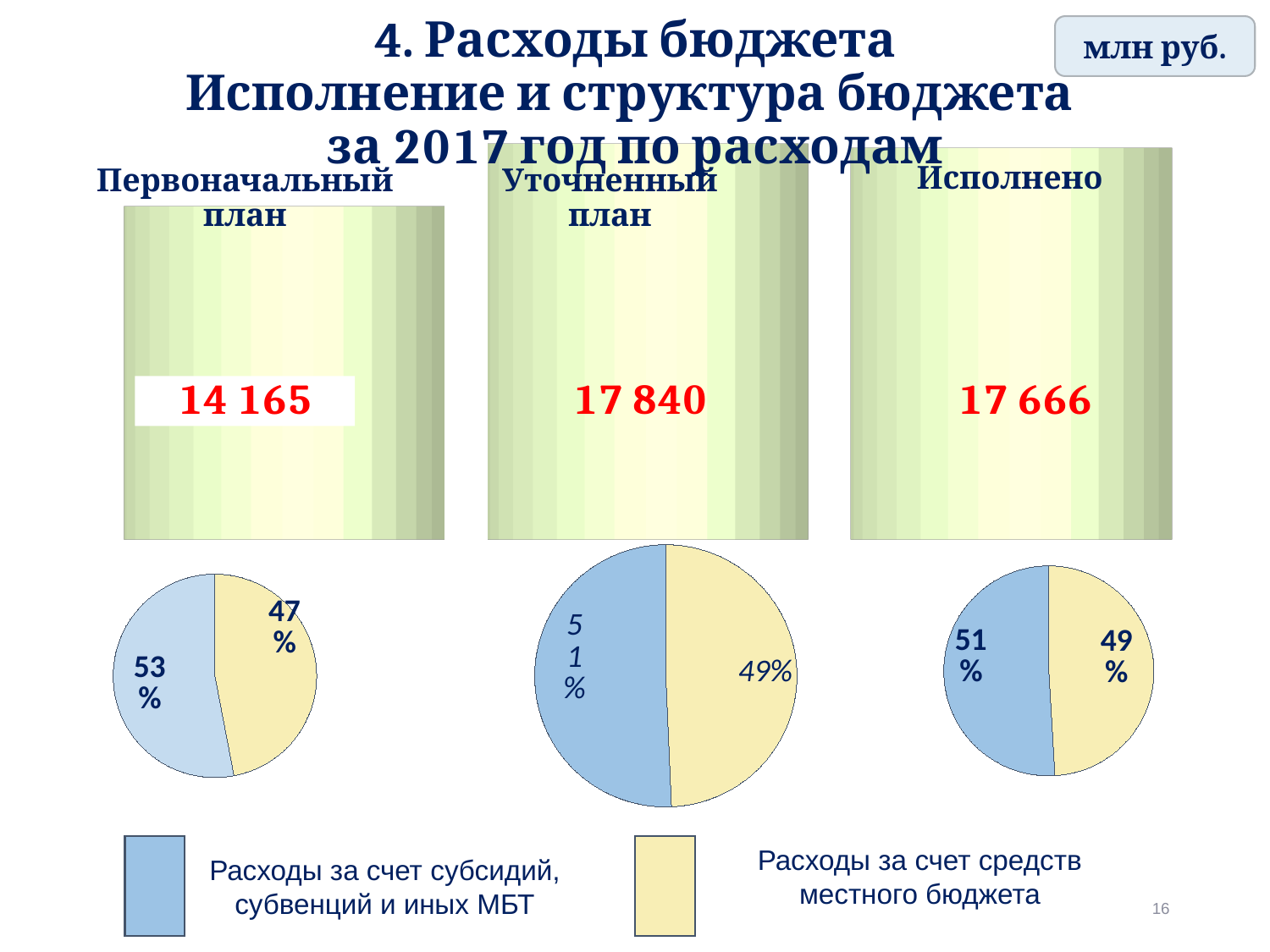

млн руб.
# 4. Расходы бюджета Исполнение и структура бюджета за 2017 год по расходам

[unsupported chart]

Исполнено
Первоначальный план
Уточненный план
14 165
17 840
17 666

### Chart

| Category | Первоначальный план |
|---|---|
| Местные полномочия | 6656.0 |
| Переданные полномочия | 7509.0 |

### Chart

| Category | План |
|---|---|
| Местные полномочия | 8797.0 |
| Переданные полномочия | 9043.0 |

### Chart

| Category | Факт |
|---|---|
| Местные полномочия | 8668.0 |
| Переданные полномочия | 8998.0 |

Расходы за счет средств местного бюджета
Расходы за счет субсидий, субвенций и иных МБТ
16